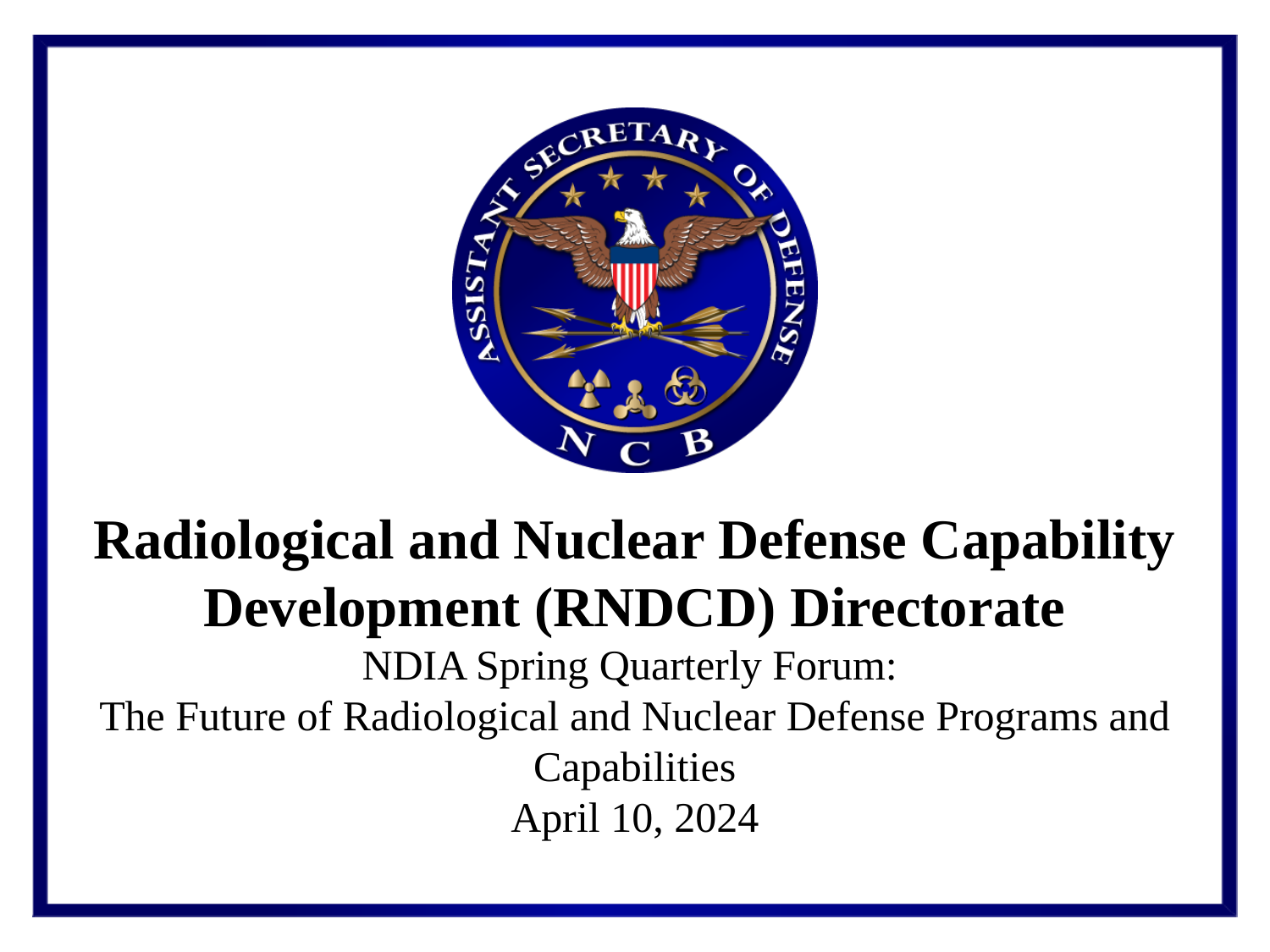

Radiological and Nuclear Defense Capability Development (RNDCD) Directorate
NDIA Spring Quarterly Forum:
The Future of Radiological and Nuclear Defense Programs and Capabilities
April 10, 2024